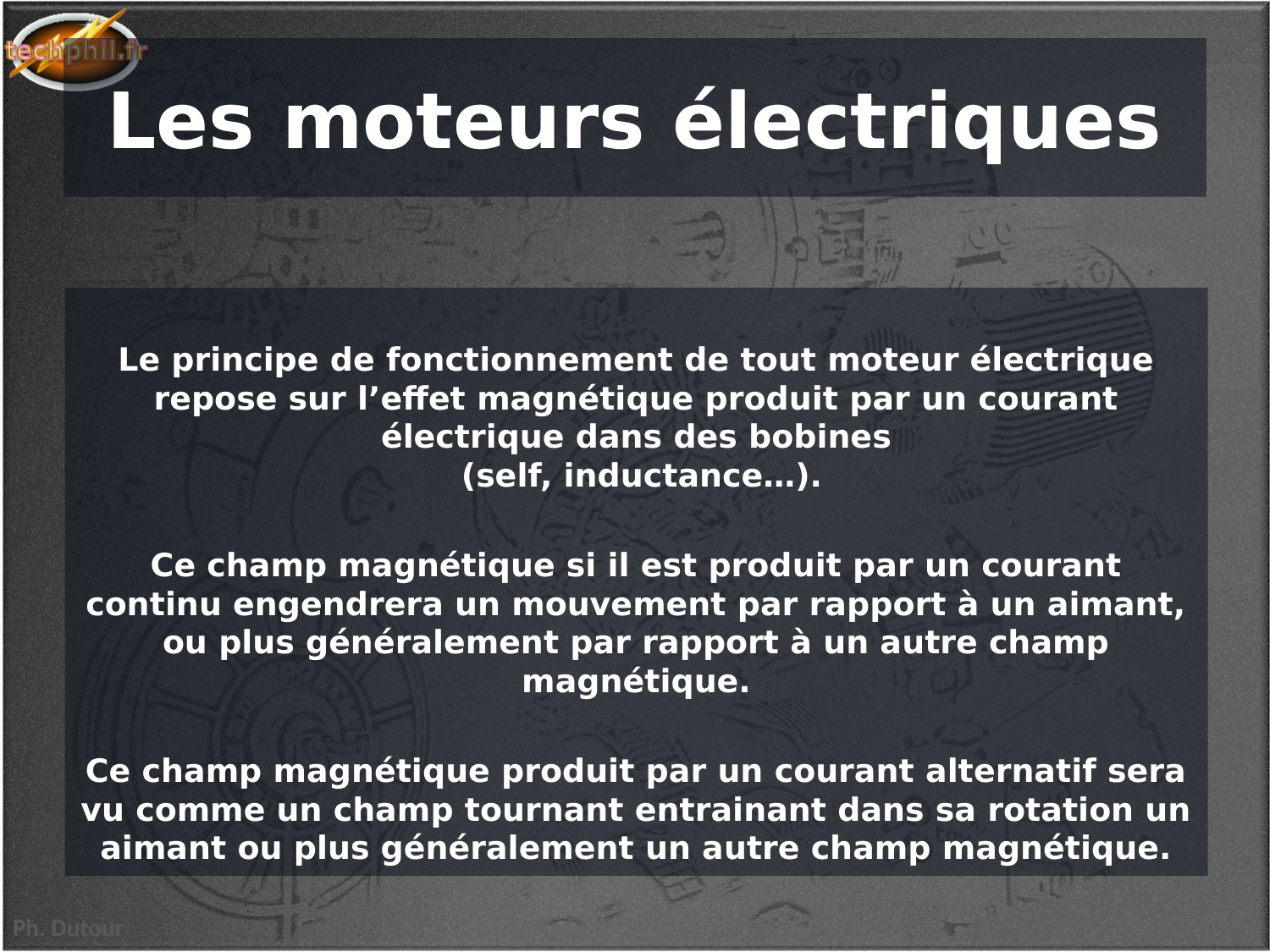

# Les moteurs électriques

Le principe de fonctionnement de tout moteur électrique repose sur l’effet magnétique produit par un courant électrique dans des bobines
 (self, inductance…).

Ce champ magnétique si il est produit par un courant continu engendrera un mouvement par rapport à un aimant, ou plus généralement par rapport à un autre champ magnétique.

Ce champ magnétique produit par un courant alternatif sera vu comme un champ tournant entrainant dans sa rotation un aimant ou plus généralement un autre champ magnétique.